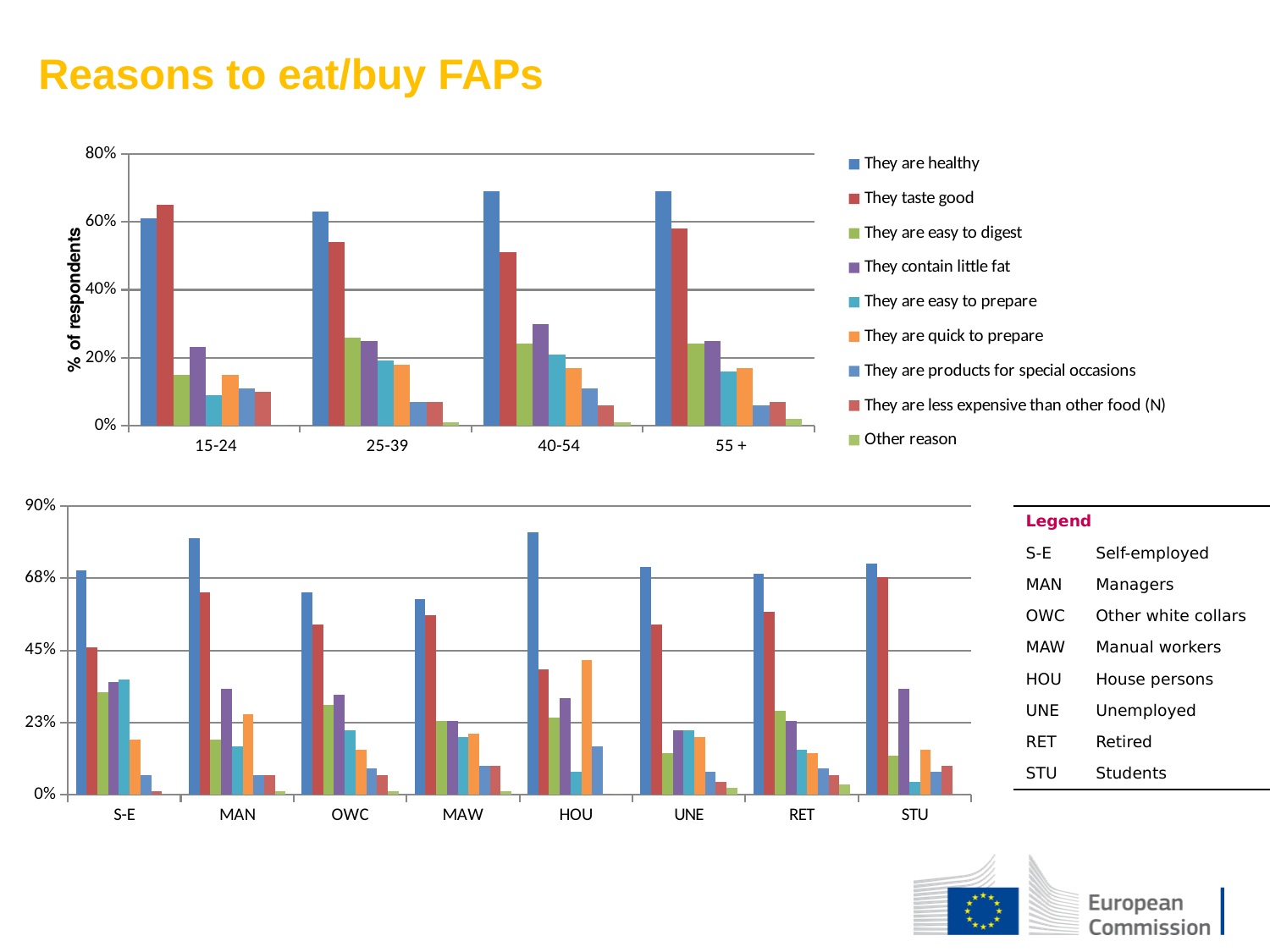

Reasons to eat/buy FAPs

### Chart

| Category | They are healthy | They taste good | They are easy to digest | They contain little fat | They are easy to prepare | They are quick to prepare | They are products for special occasions | They are less expensive than other food (N) | Other reason |
|---|---|---|---|---|---|---|---|---|---|
|  15-24 | 0.61 | 0.65 | 0.15 | 0.23 | 0.09 | 0.15 | 0.11 | 0.1 | 0.0 |
|  25-39 | 0.63 | 0.54 | 0.26 | 0.25 | 0.19 | 0.18 | 0.07 | 0.07 | 0.01 |
|  40-54 | 0.69 | 0.51 | 0.24 | 0.3 | 0.21 | 0.17 | 0.11 | 0.06 | 0.01 |
|  55 + | 0.69 | 0.58 | 0.24 | 0.25 | 0.16 | 0.17 | 0.06 | 0.07 | 0.02 |

### Chart

| Category | They are healthy | They taste good | They are easy to digest | They contain little fat | They are easy to prepare | They are quick to prepare | They are products for special occasions | They are less expensive than other food (N) | Other reason |
|---|---|---|---|---|---|---|---|---|---|
| S-E | 0.7 | 0.46 | 0.32 | 0.35 | 0.36 | 0.17 | 0.06 | 0.01 | 0.0 |
| MAN | 0.8 | 0.63 | 0.17 | 0.33 | 0.15 | 0.25 | 0.06 | 0.06 | 0.01 |
| OWC | 0.63 | 0.53 | 0.28 | 0.31 | 0.2 | 0.14 | 0.08 | 0.06 | 0.01 |
| MAW | 0.61 | 0.56 | 0.23 | 0.23 | 0.18 | 0.19 | 0.09 | 0.09 | 0.01 |
| HOU | 0.82 | 0.39 | 0.24 | 0.3 | 0.07 | 0.42 | 0.15 | 0.0 | 0.0 |
| UNE | 0.71 | 0.53 | 0.13 | 0.2 | 0.2 | 0.18 | 0.07 | 0.04 | 0.02 |
| RET | 0.69 | 0.57 | 0.26 | 0.23 | 0.14 | 0.13 | 0.08 | 0.06 | 0.03 |
| STU | 0.72 | 0.68 | 0.12 | 0.33 | 0.04 | 0.14 | 0.07 | 0.09 | 0.0 |
| Legend |  |
| --- | --- |
| S-E | Self-employed |
| MAN | Managers |
| OWC | Other white collars |
| MAW | Manual workers |
| HOU | House persons |
| UNE | Unemployed |
| RET | Retired |
| STU | Students |